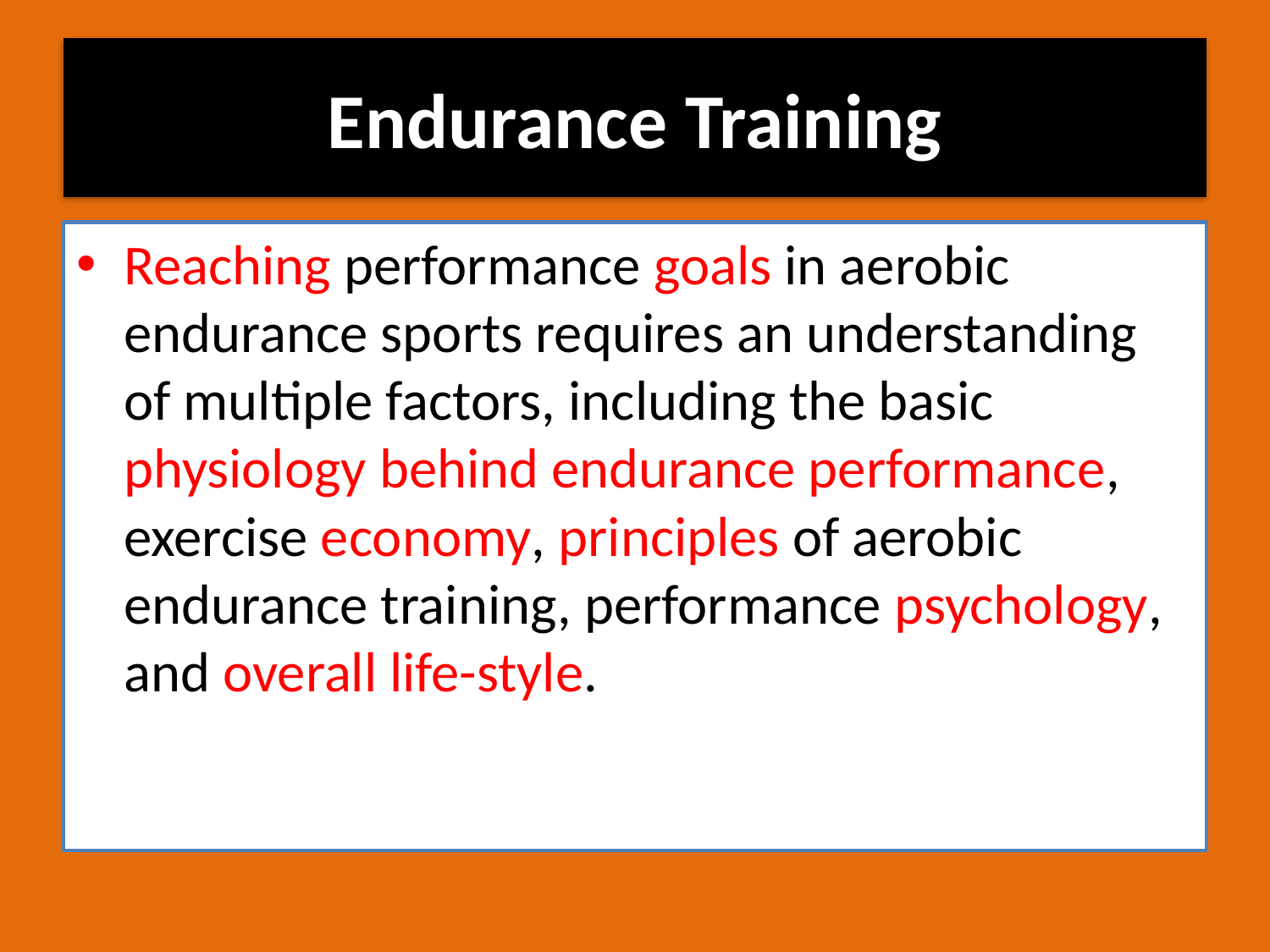

# Endurance Training
Reaching performance goals in aerobic endurance sports requires an understanding of multiple factors, including the basic physiology behind endurance performance, exercise economy, principles of aerobic endurance training, performance psychology, and overall life-style.